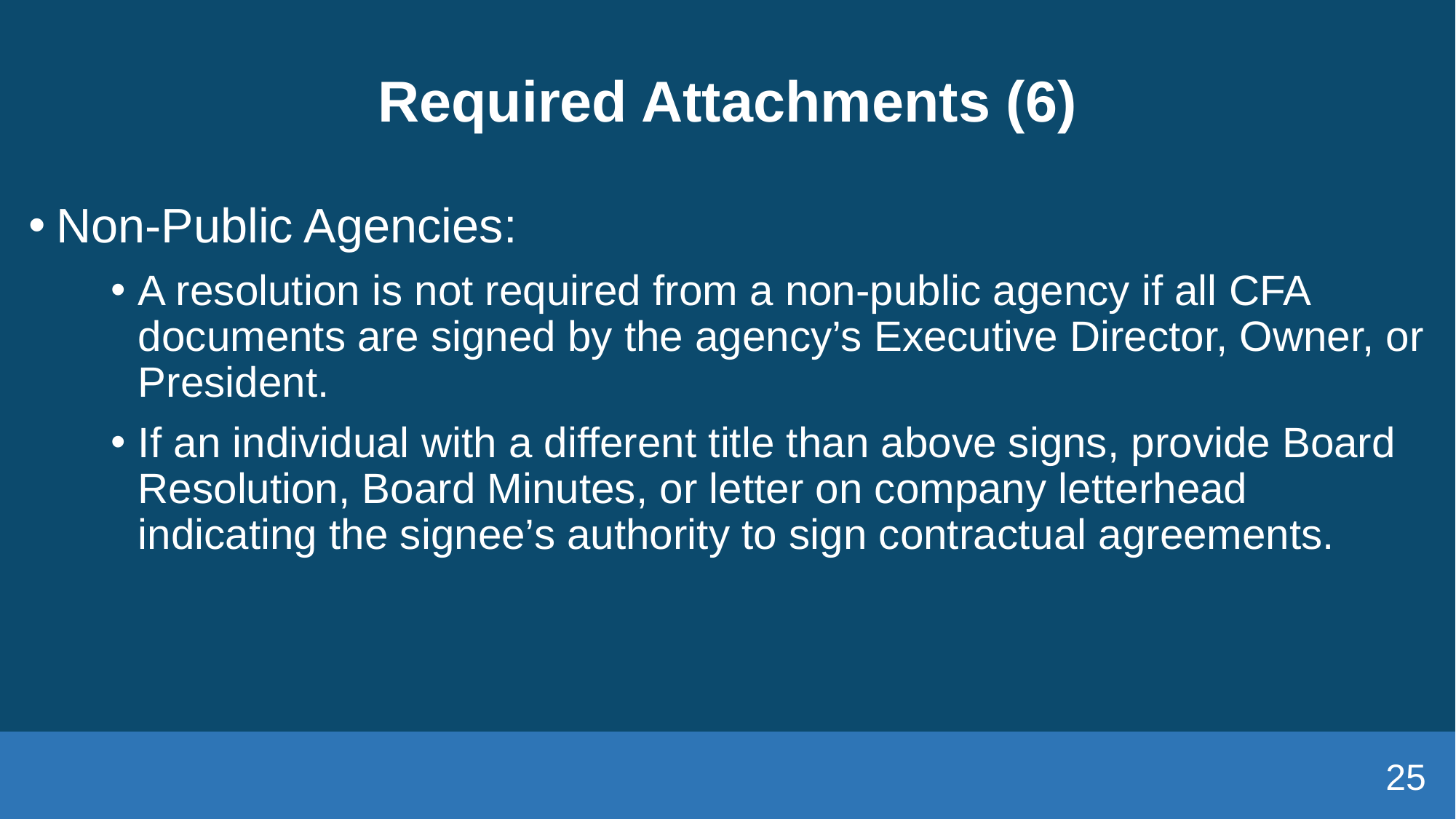

# Required Attachments (6)
Non-Public Agencies:
A resolution is not required from a non-public agency if all CFA documents are signed by the agency’s Executive Director, Owner, or President.
If an individual with a different title than above signs, provide Board Resolution, Board Minutes, or letter on company letterhead indicating the signee’s authority to sign contractual agreements.

25